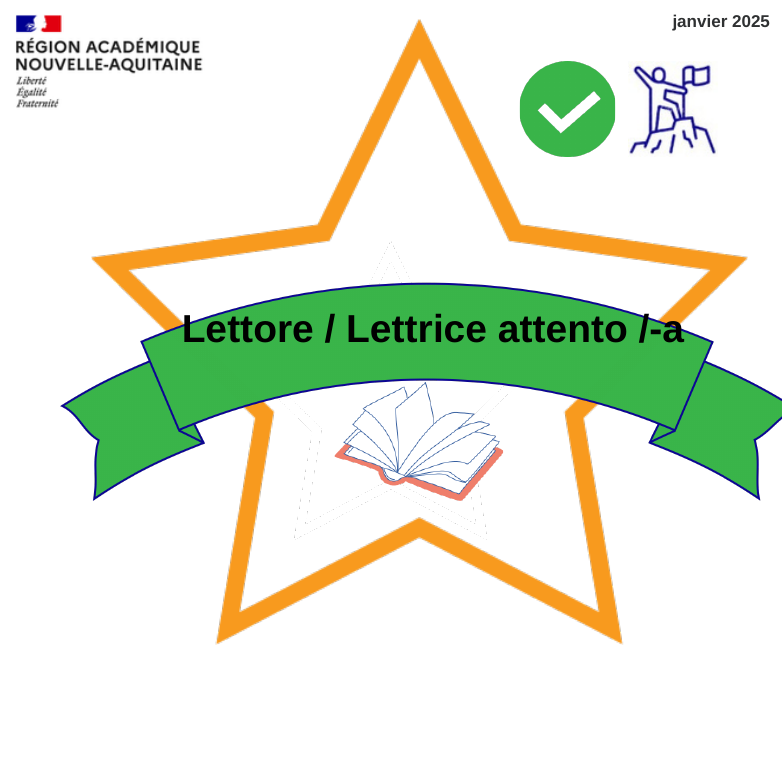

janvier 2025

Lettore / Lettrice attento /-a